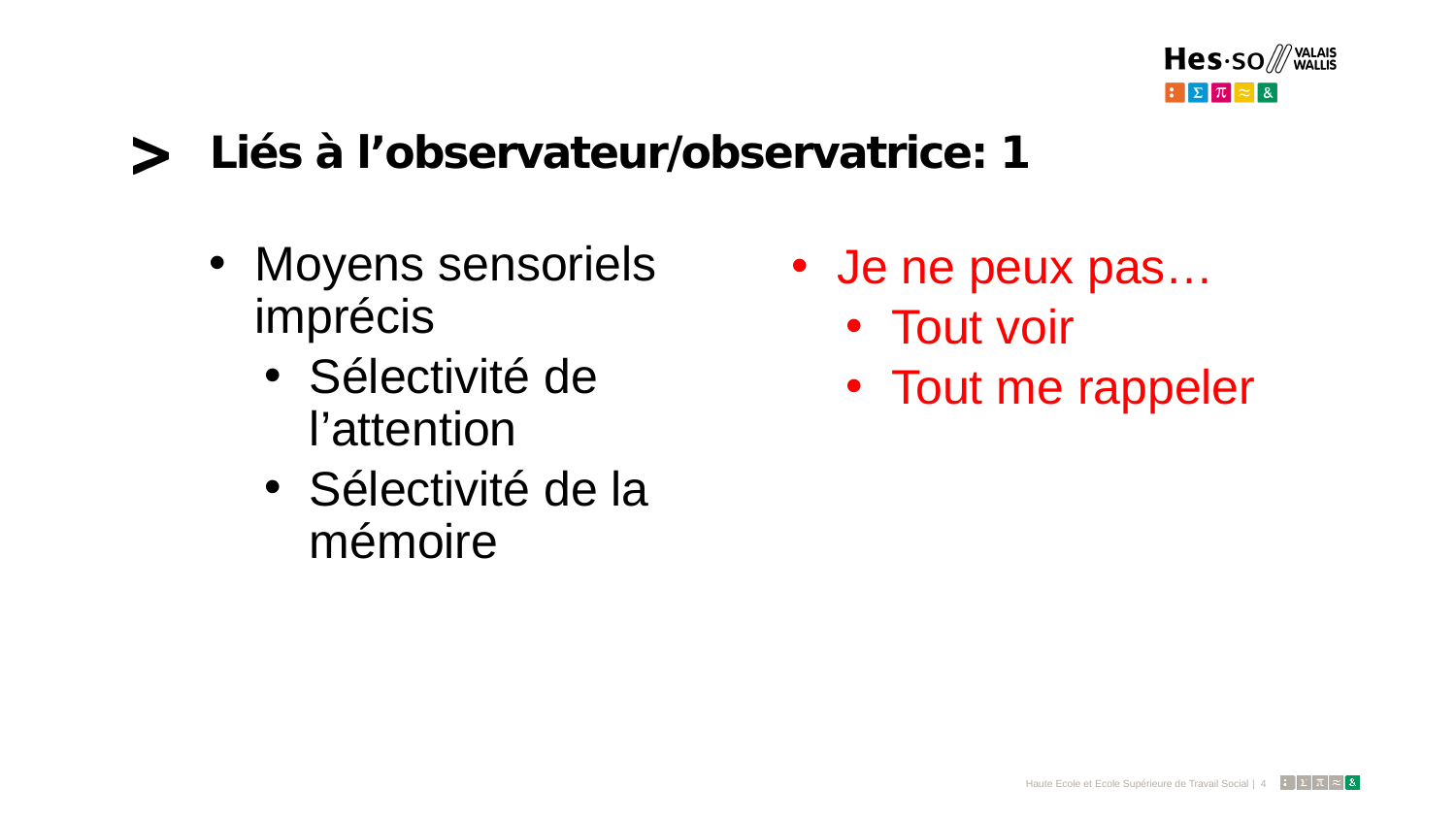

# Liés à l’observateur/observatrice: 1
Moyens sensoriels imprécis
Sélectivité de l’attention
Sélectivité de la mémoire
Je ne peux pas…
Tout voir
Tout me rappeler